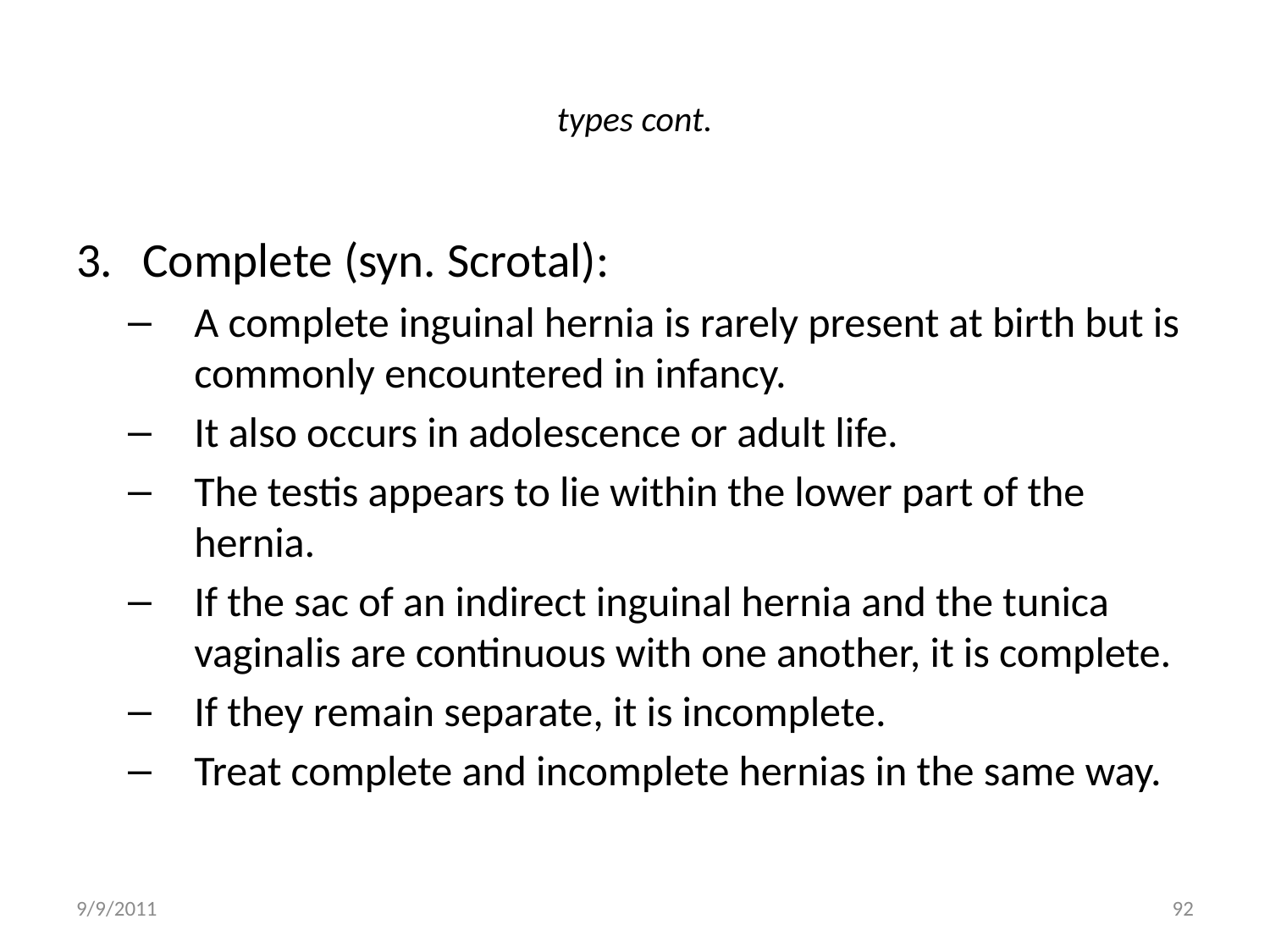

# types cont.
Complete (syn. Scrotal):
A complete inguinal hernia is rarely present at birth but is commonly encountered in infancy.
It also occurs in adolescence or adult life.
The testis appears to lie within the lower part of the hernia.
If the sac of an indirect inguinal hernia and the tunica vaginalis are continuous with one another, it is complete.
If they remain separate, it is incomplete.
Treat complete and incomplete hernias in the same way.
9/9/2011
92